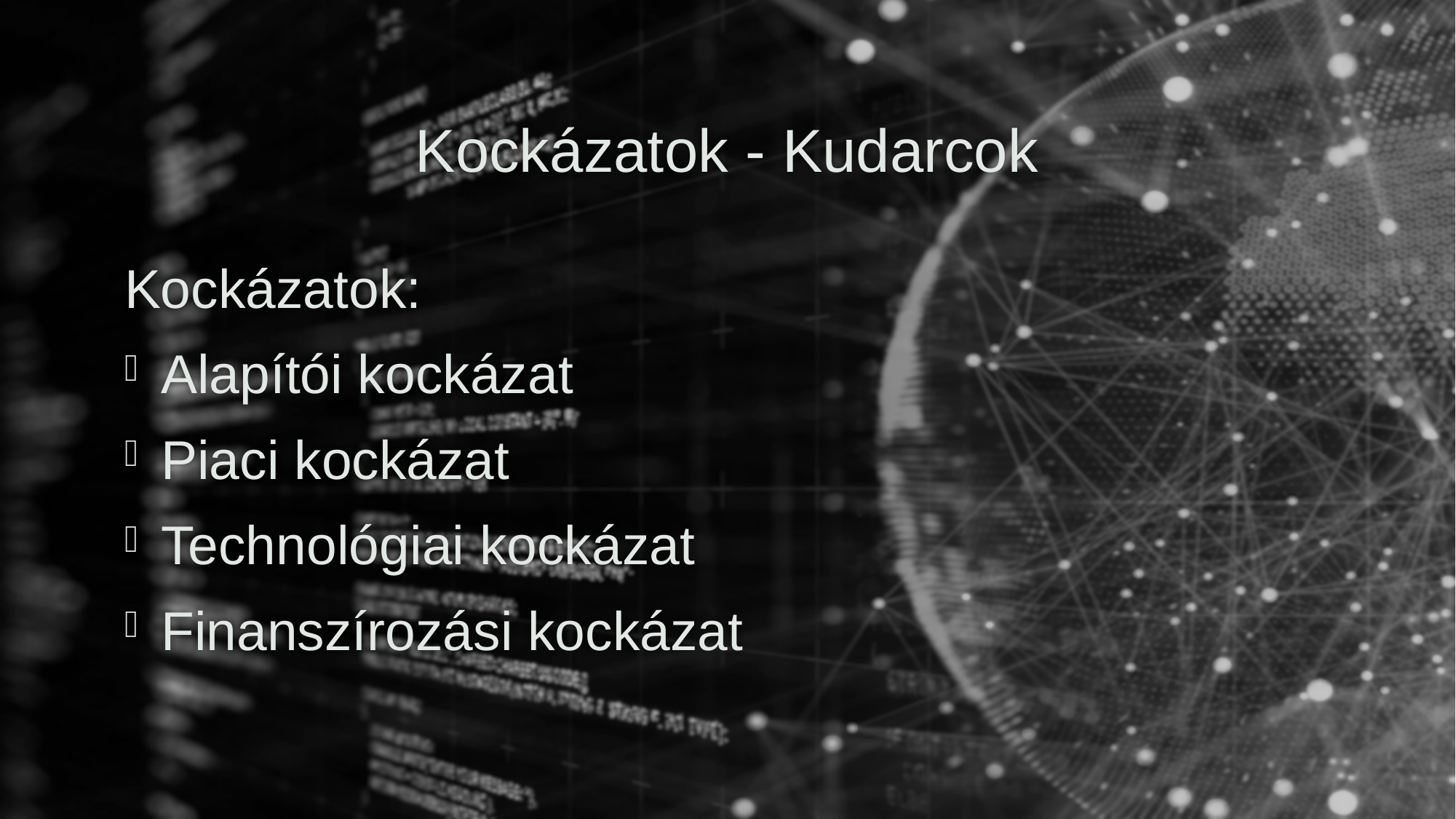

# Kockázatok - Kudarcok
Kockázatok:
Alapítói kockázat
Piaci kockázat
Technológiai kockázat
Finanszírozási kockázat